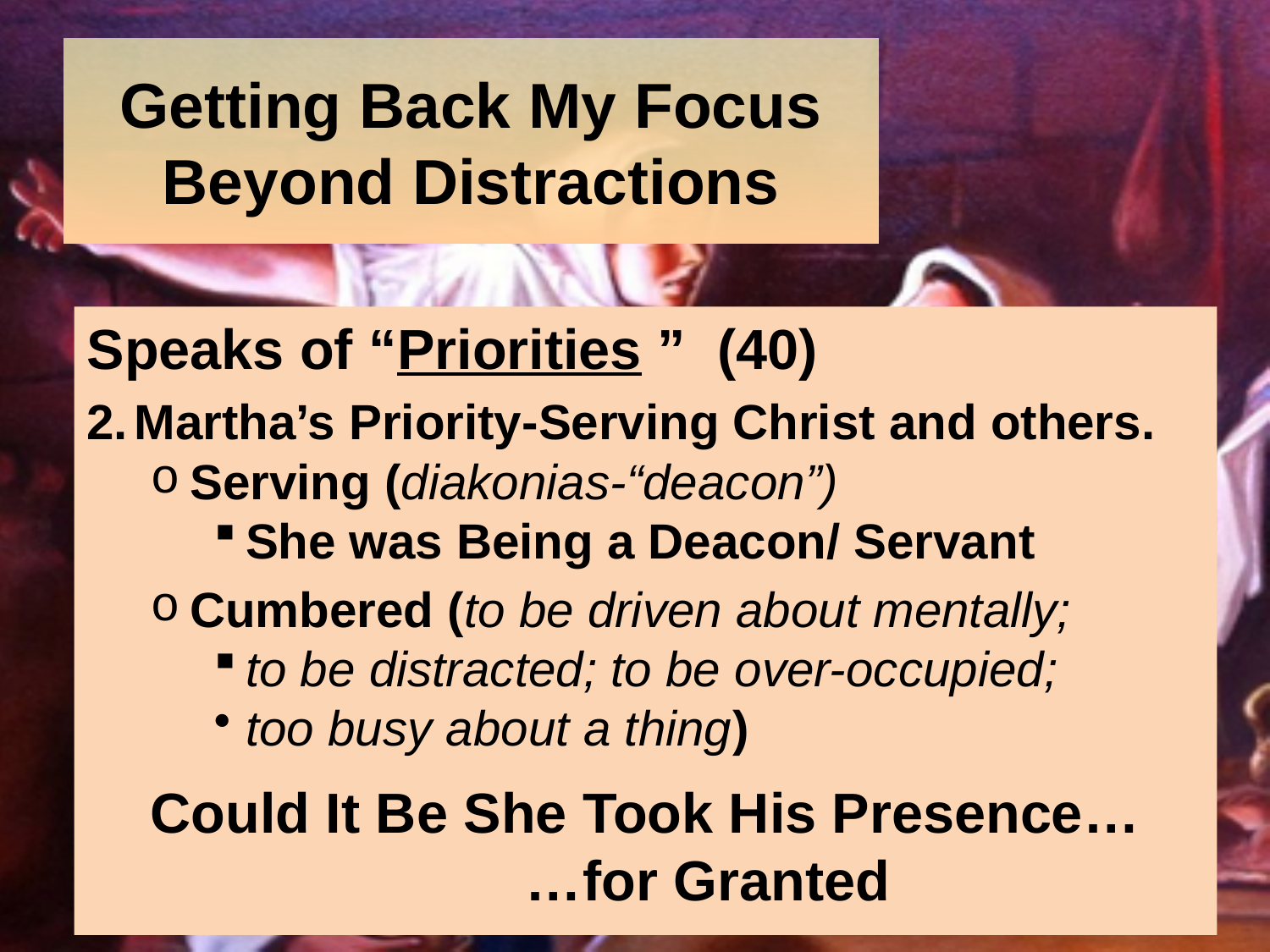

# Getting Back My Focus Beyond Distractions
Speaks of “Priorities ”  (40)
Martha’s Priority-Serving Christ and others.
Serving (diakonias-“deacon”)
She was Being a Deacon/ Servant
Cumbered (to be driven about mentally;
to be distracted; to be over-occupied;
too busy about a thing)
Could It Be She Took His Presence…
                        …for Granted